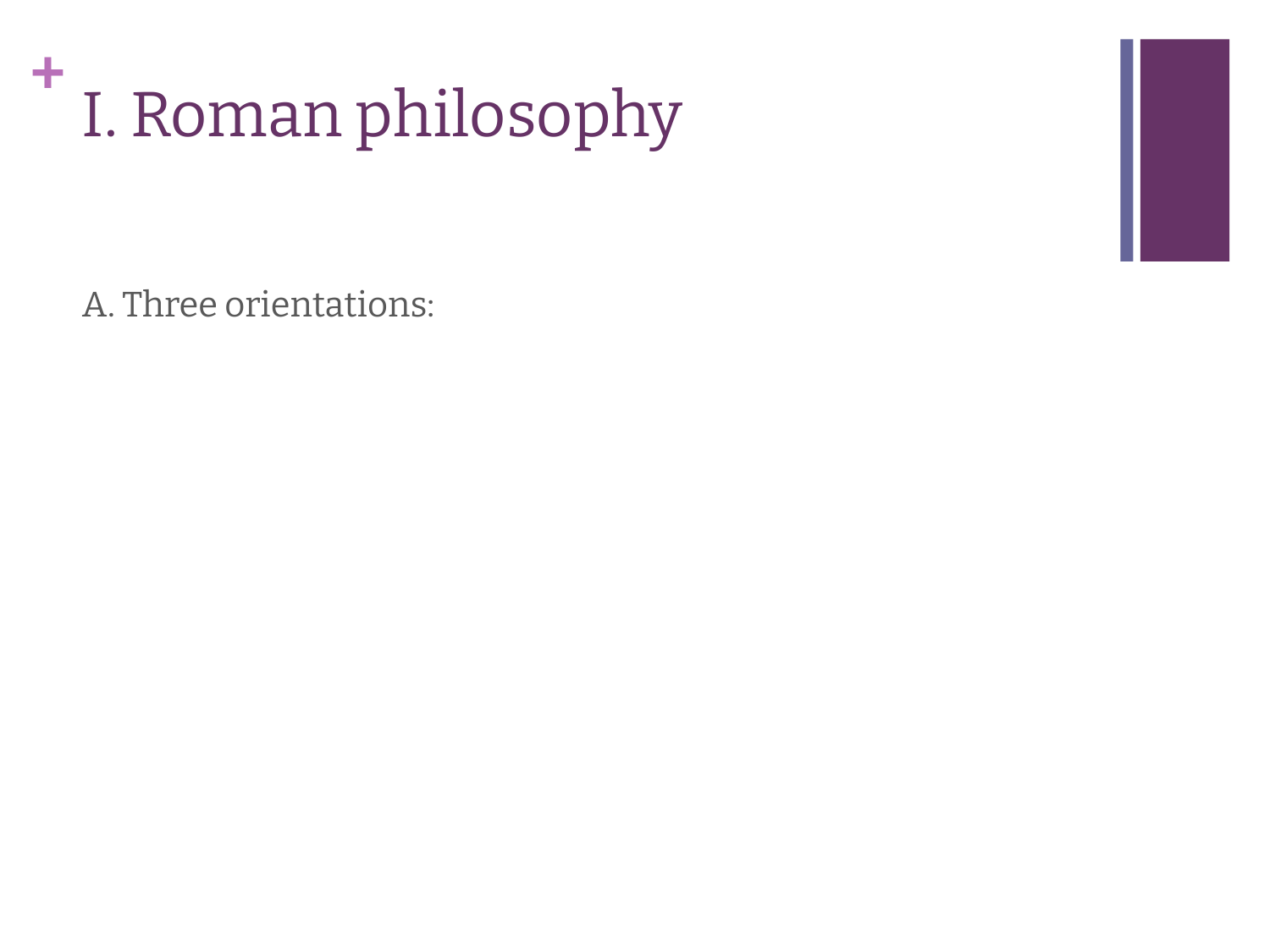

# I. Roman philosophy
A. Three orientations: